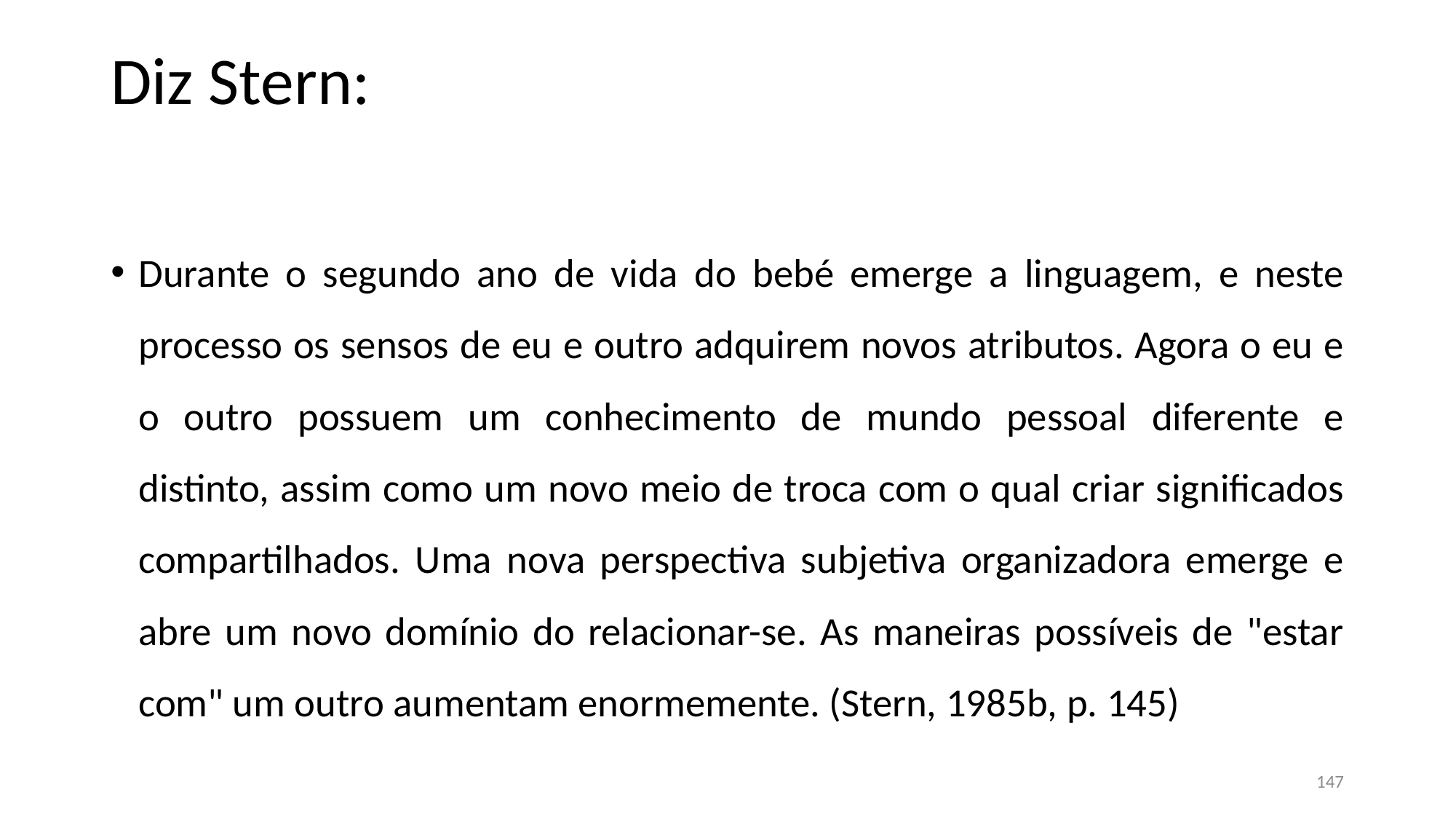

# Diz Stern:
Durante o segundo ano de vida do bebé emerge a linguagem, e neste processo os sensos de eu e outro adquirem novos atributos. Agora o eu e o outro possuem um conhecimento de mundo pessoal diferente e distinto, assim como um novo meio de troca com o qual criar significados compartilhados. Uma nova perspectiva subjetiva organizadora emerge e abre um novo domínio do relacionar-se. As maneiras possíveis de "estar com" um outro aumentam enormemente. (Stern, 1985b, p. 145)

147